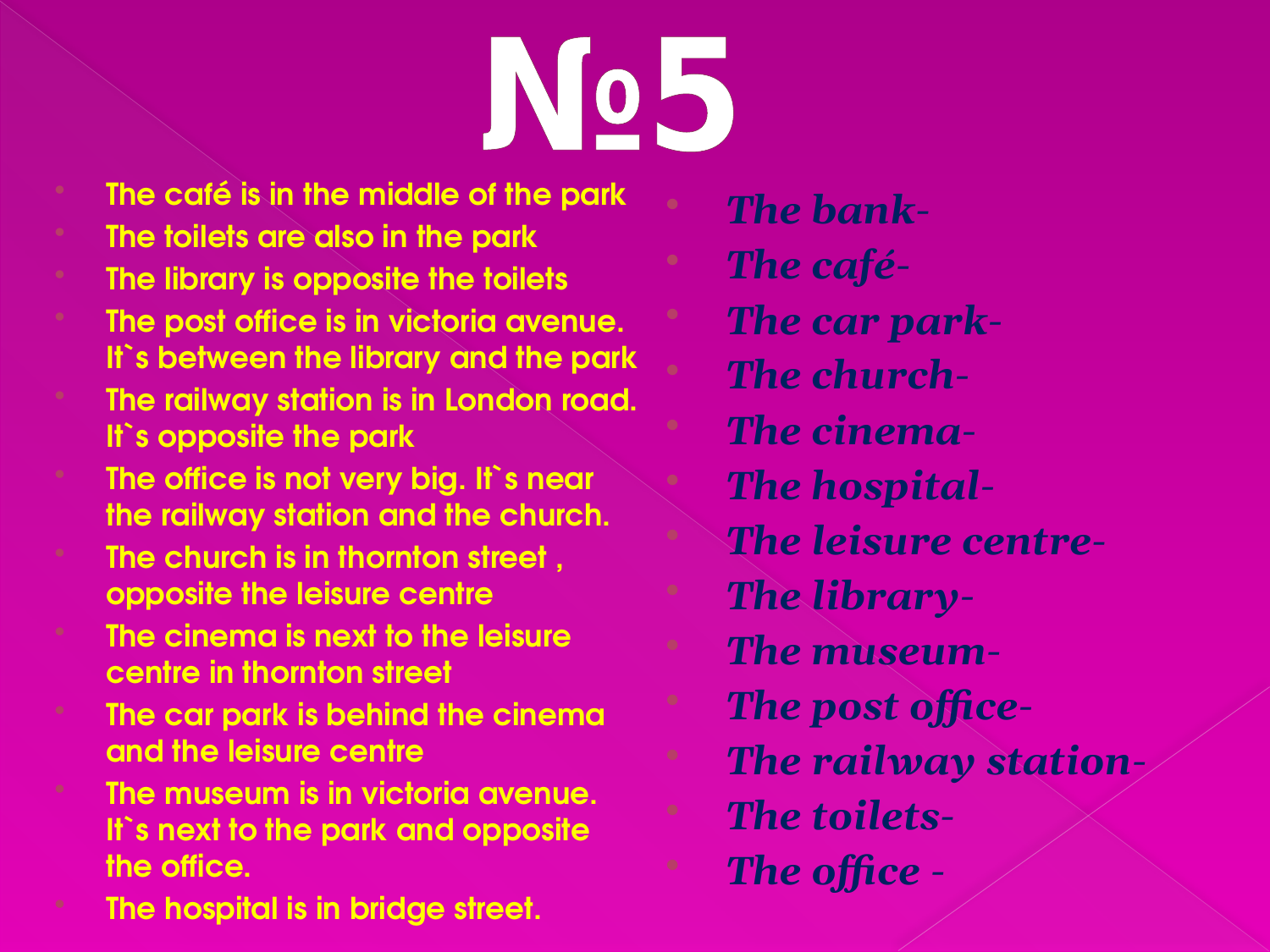

# №5
The café is in the middle of the park
The toilets are also in the park
The library is opposite the toilets
The post office is in victoria avenue. It`s between the library and the park
The railway station is in London road. It`s opposite the park
The office is not very big. It`s near the railway station and the church.
The church is in thornton street , opposite the leisure centre
The cinema is next to the leisure centre in thornton street
The car park is behind the cinema and the leisure centre
The museum is in victoria avenue. It`s next to the park and opposite the office.
The hospital is in bridge street.

The bank-
The café-
The car park-
The church-
The cinema-
The hospital-
The leisure centre-
The library-
The museum-
The post office-
The railway station-
The toilets-
The office -